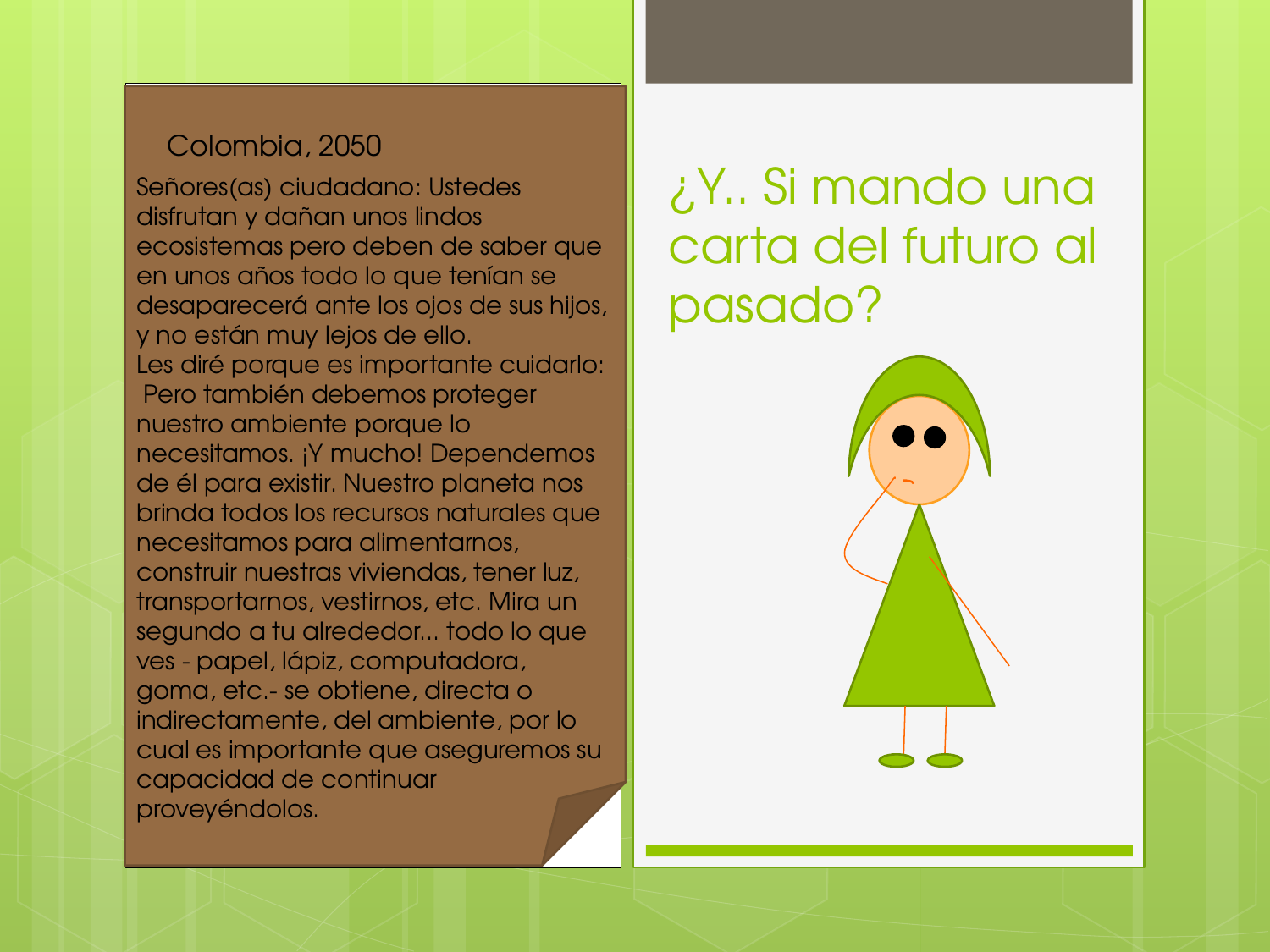

Colombia, 2050
# ¿Y.. Si mando una carta del futuro al pasado?
Señores(as) ciudadano: Ustedes disfrutan y dañan unos lindos ecosistemas pero deben de saber que en unos años todo lo que tenían se desaparecerá ante los ojos de sus hijos, y no están muy lejos de ello.
Les diré porque es importante cuidarlo:
 Pero también debemos proteger nuestro ambiente porque lo necesitamos. ¡Y mucho! Dependemos de él para existir. Nuestro planeta nos brinda todos los recursos naturales que necesitamos para alimentarnos, construir nuestras viviendas, tener luz, transportarnos, vestirnos, etc. Mira un segundo a tu alrededor... todo lo que ves - papel, lápiz, computadora, goma, etc.- se obtiene, directa o indirectamente, del ambiente, por lo cual es importante que aseguremos su capacidad de continuar proveyéndolos.